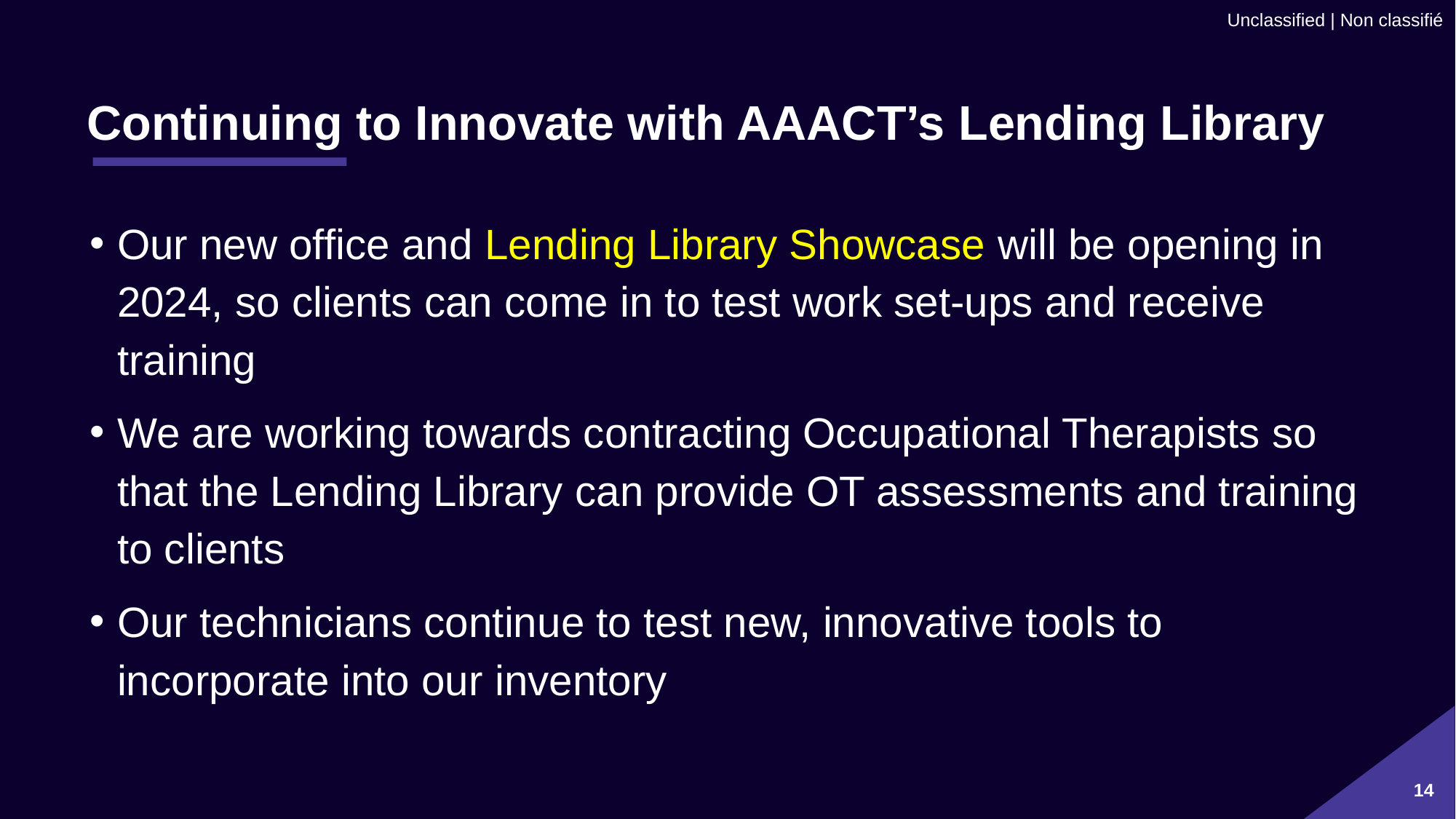

# Continuing to Innovate with AAACT’s Lending Library
Our new office and Lending Library Showcase will be opening in 2024, so clients can come in to test work set-ups and receive training
We are working towards contracting Occupational Therapists so that the Lending Library can provide OT assessments and training to clients
Our technicians continue to test new, innovative tools to incorporate into our inventory